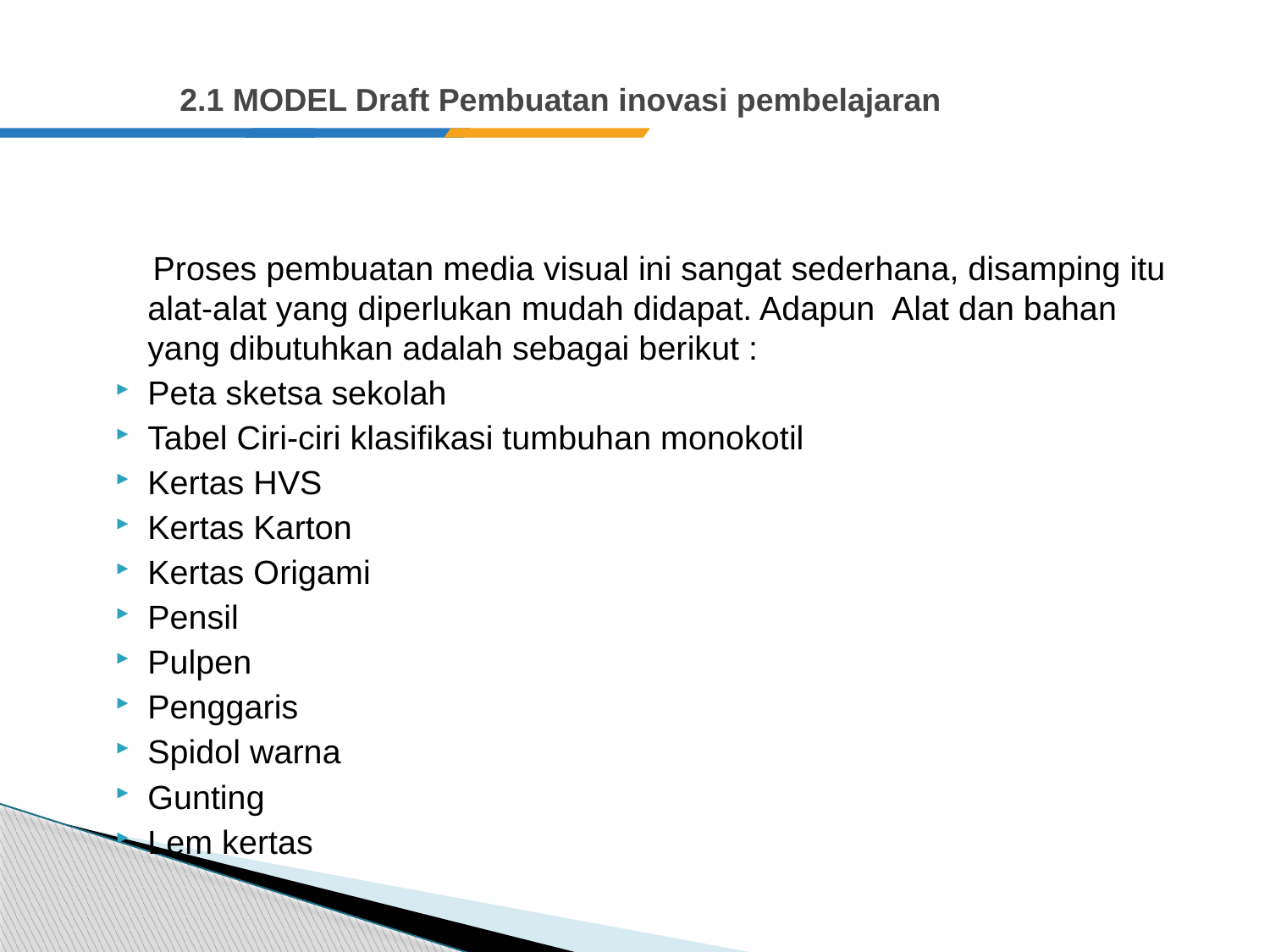

# 2.1 MODEL Draft Pembuatan inovasi pembelajaran

    Proses pembuatan media visual ini sangat sederhana, disamping itu alat-alat yang diperlukan mudah didapat. Adapun  Alat dan bahan yang dibutuhkan adalah sebagai berikut :
Peta sketsa sekolah
Tabel Ciri-ciri klasifikasi tumbuhan monokotil
Kertas HVS
Kertas Karton
Kertas Origami
Pensil
Pulpen
Penggaris
Spidol warna
Gunting
Lem kertas